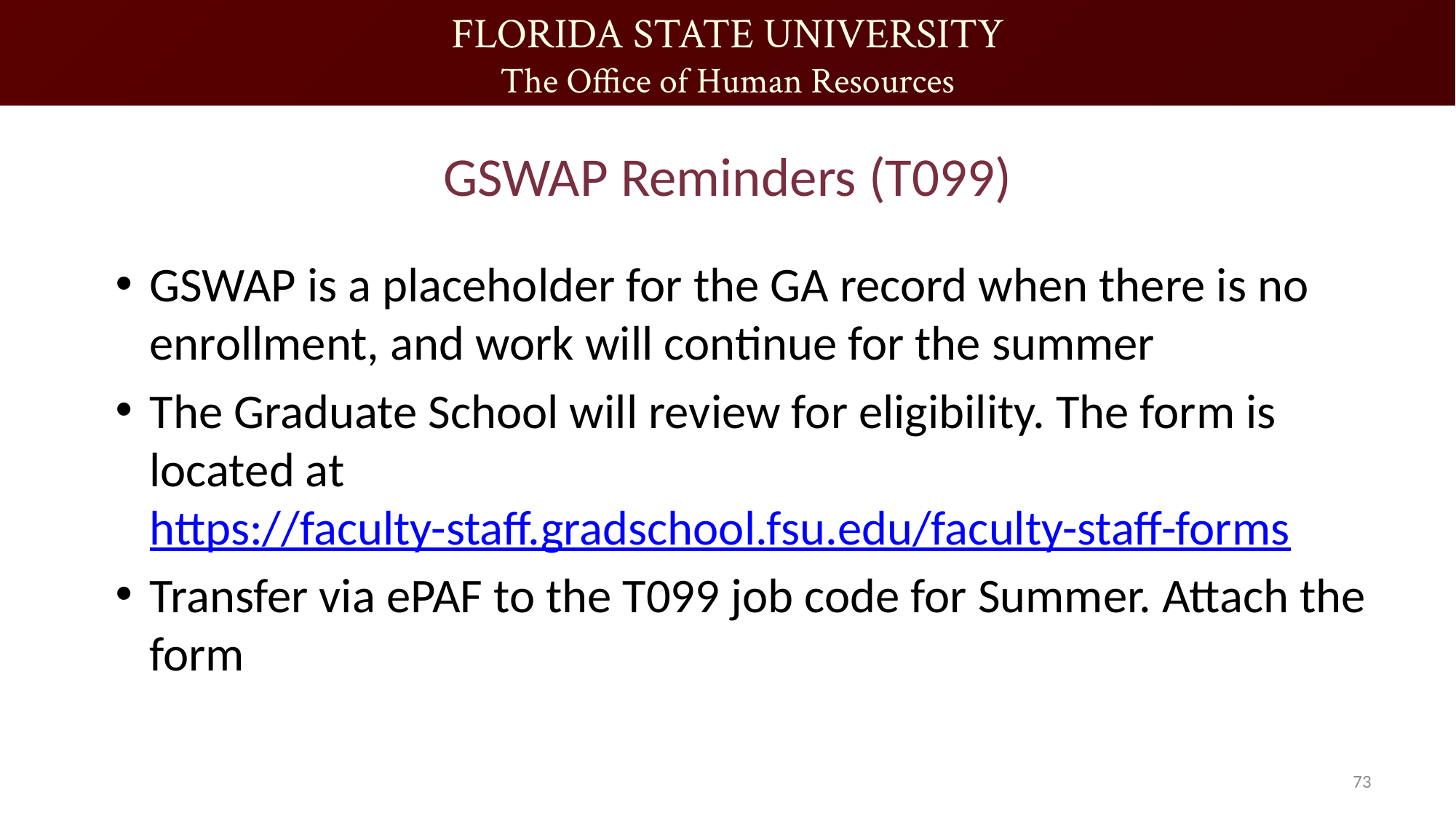

# GSWAP Reminders (T099)

GSWAP is a placeholder for the GA record when there is no enrollment, and work will continue for the summer
The Graduate School will review for eligibility. The form is located at https://faculty-staff.gradschool.fsu.edu/faculty-staff-forms
Transfer via ePAF to the T099 job code for Summer. Attach the form

73